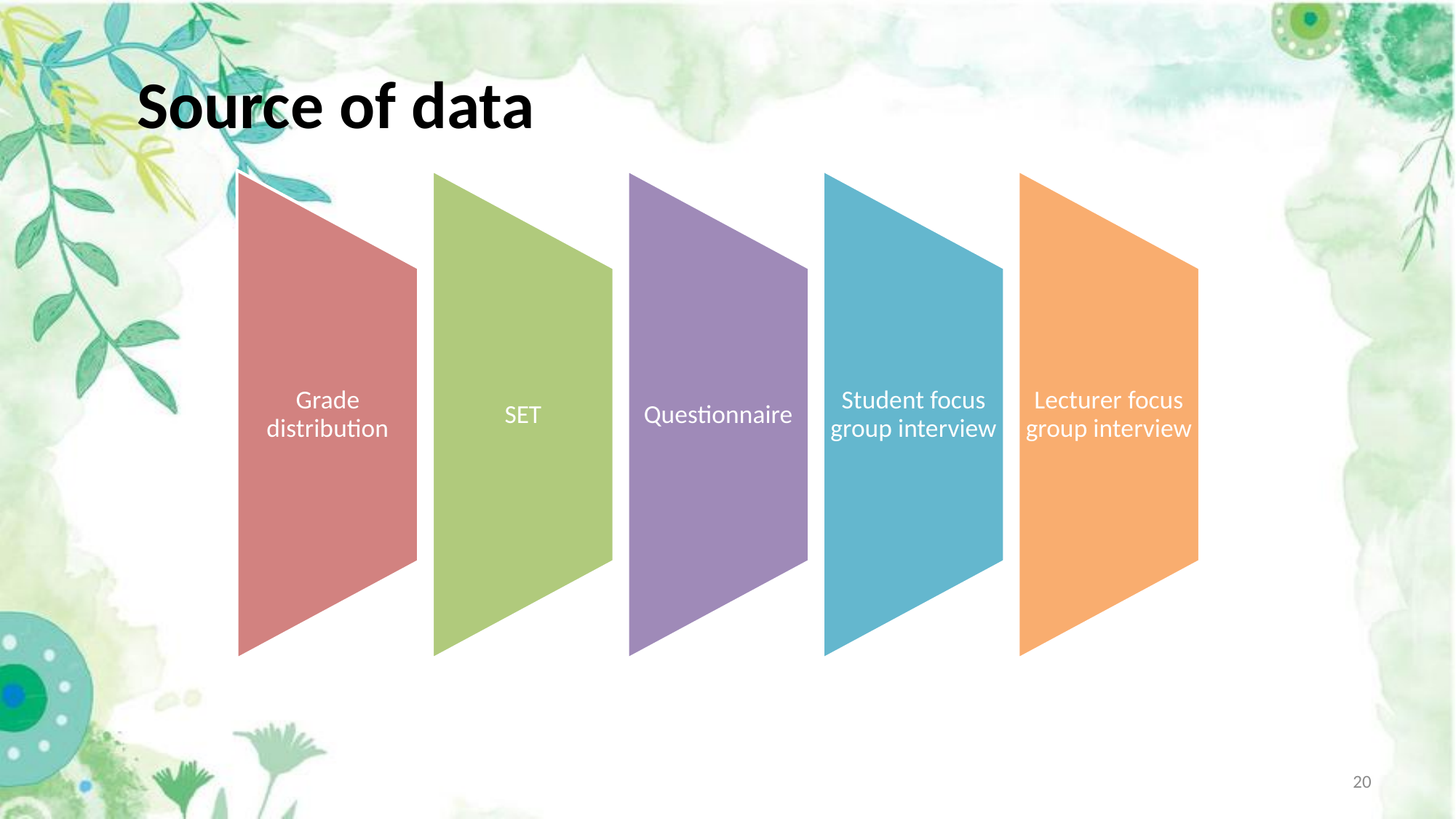

# Source of data
Grade distribution
SET
Questionnaire
Student focus group interview
Lecturer focus group interview
20